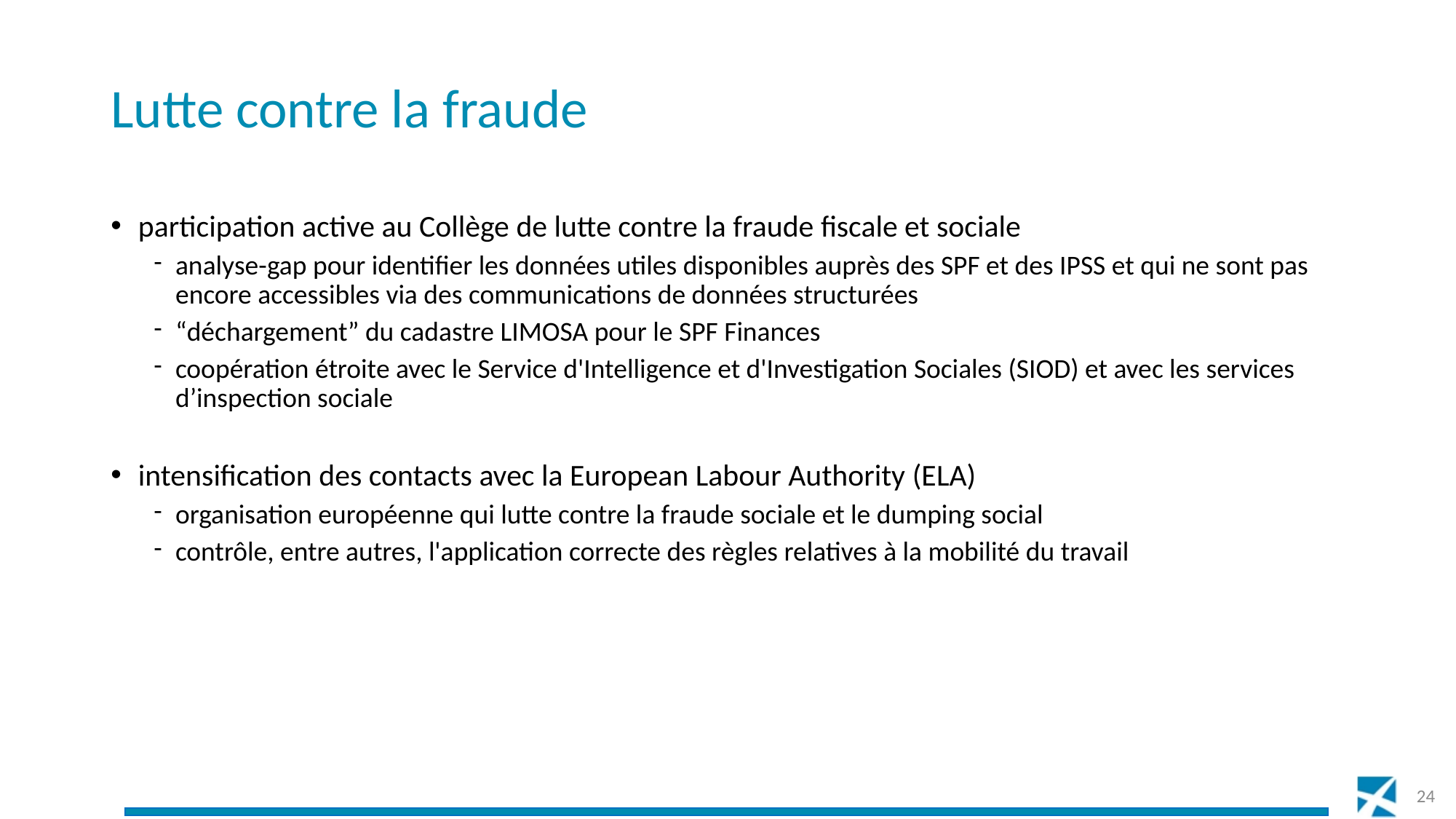

# Lutte contre la fraude
participation active au Collège de lutte contre la fraude fiscale et sociale
analyse-gap pour identifier les données utiles disponibles auprès des SPF et des IPSS et qui ne sont pas encore accessibles via des communications de données structurées
“déchargement” du cadastre LIMOSA pour le SPF Finances
coopération étroite avec le Service d'Intelligence et d'Investigation Sociales (SIOD) et avec les services d’inspection sociale

intensification des contacts avec la European Labour Authority (ELA)
organisation européenne qui lutte contre la fraude sociale et le dumping social
contrôle, entre autres, l'application correcte des règles relatives à la mobilité du travail